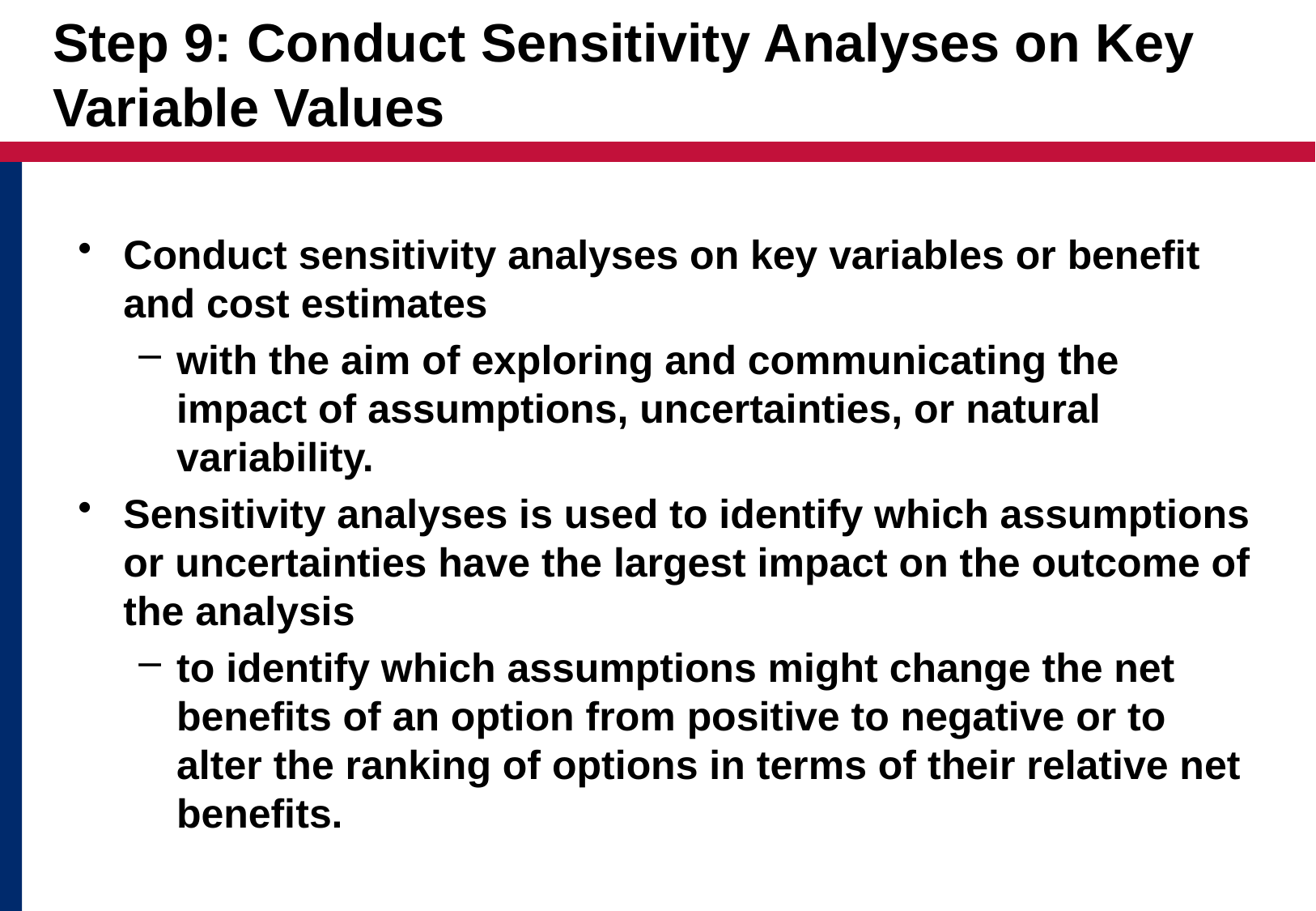

# Step 9: Conduct Sensitivity Analyses on Key Variable Values
Conduct sensitivity analyses on key variables or benefit and cost estimates
with the aim of exploring and communicating the impact of assumptions, uncertainties, or natural variability.
Sensitivity analyses is used to identify which assumptions or uncertainties have the largest impact on the outcome of the analysis
to identify which assumptions might change the net benefits of an option from positive to negative or to alter the ranking of options in terms of their relative net benefits.